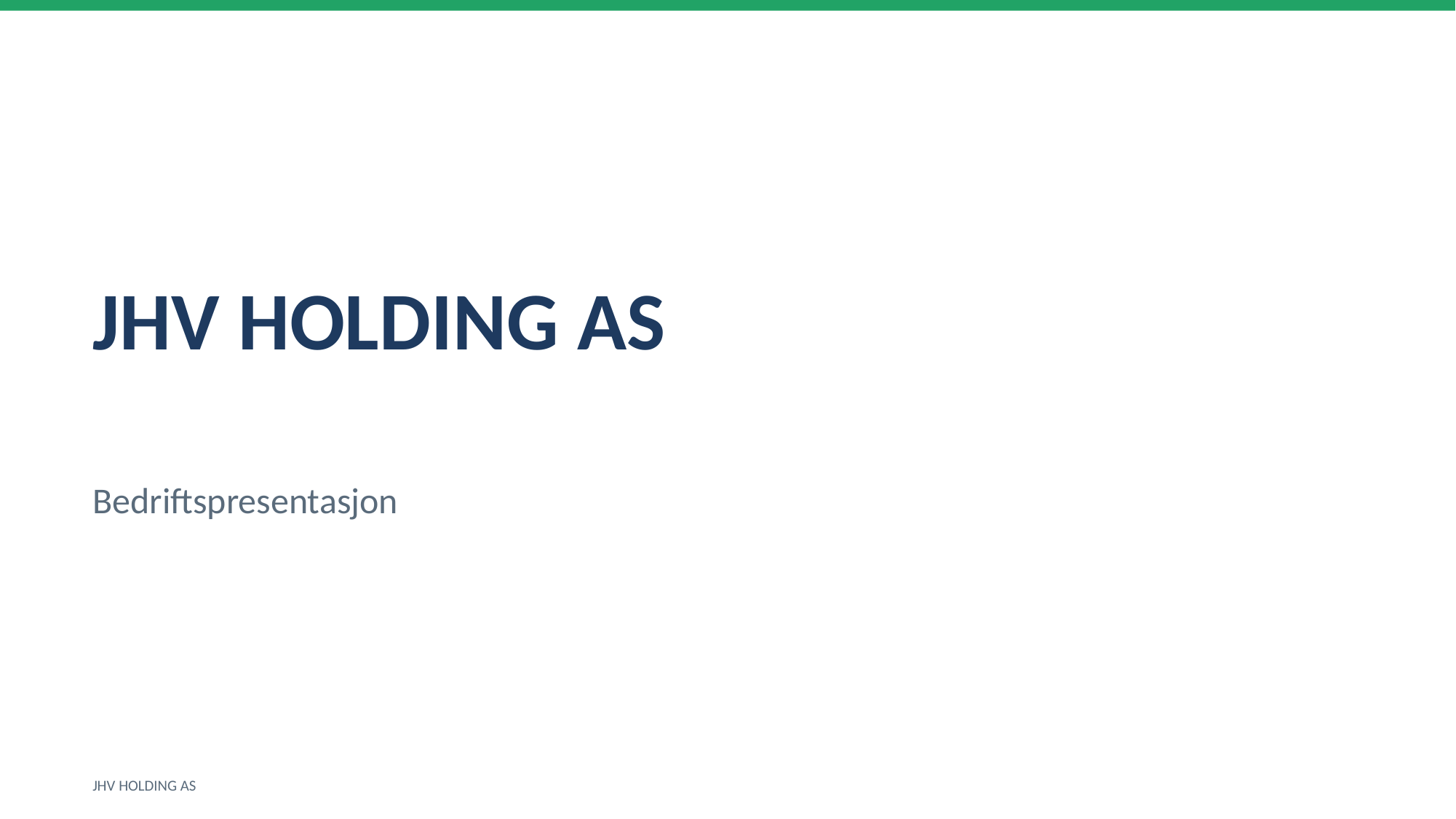

JHV HOLDING AS
Bedriftspresentasjon
JHV HOLDING AS